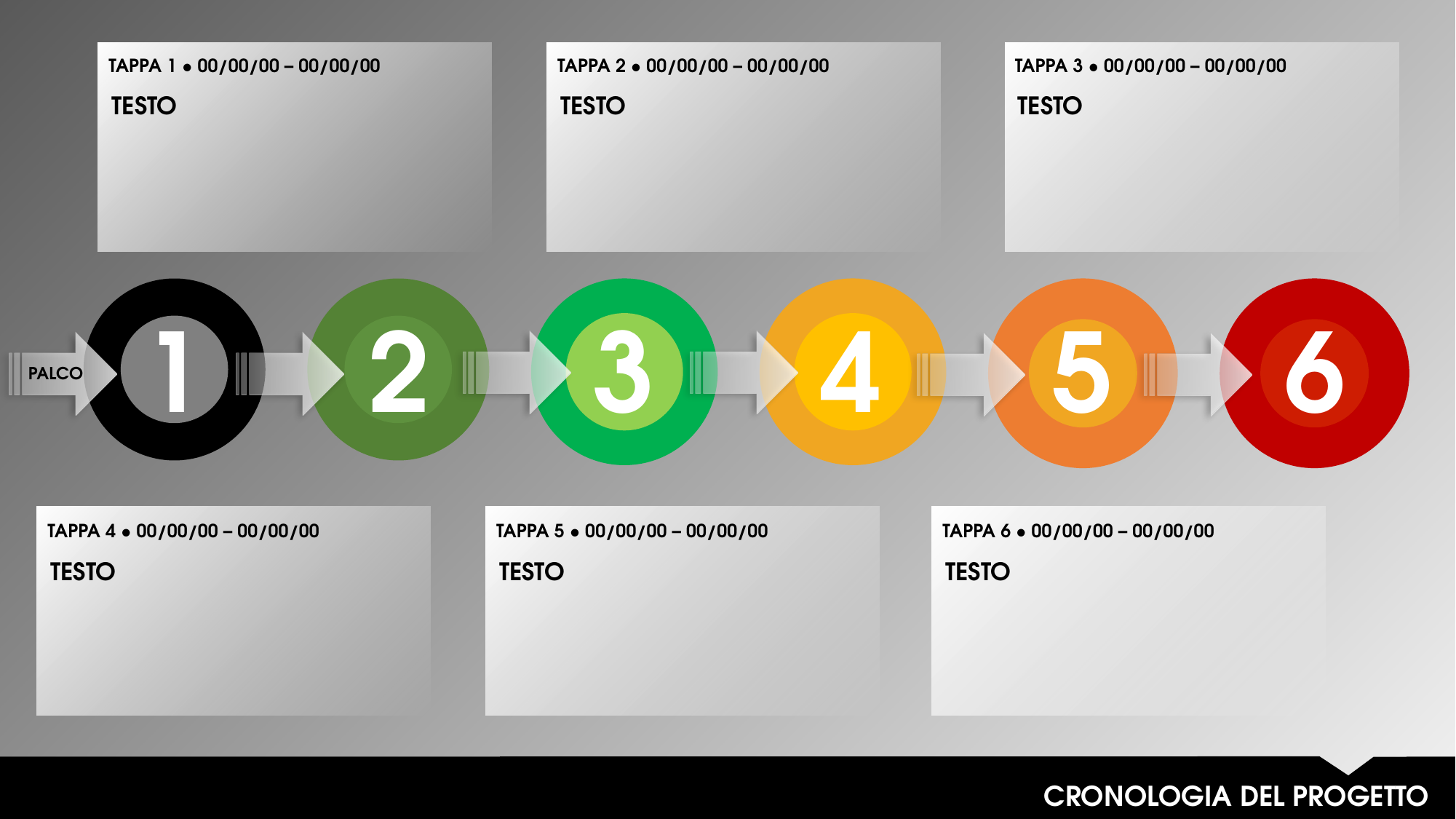

TAPPA 1 • 00/00/00 – 00/00/00
TAPPA 2 • 00/00/00 – 00/00/00
TAPPA 3 • 00/00/00 – 00/00/00
TESTO
TESTO
TESTO

3
4
5
6
1
2

PALCO

TAPPA 4 • 00/00/00 – 00/00/00
TAPPA 5 • 00/00/00 – 00/00/00
TAPPA 6 • 00/00/00 – 00/00/00
TESTO
TESTO
TESTO

CRONOLOGIA DEL PROGETTO